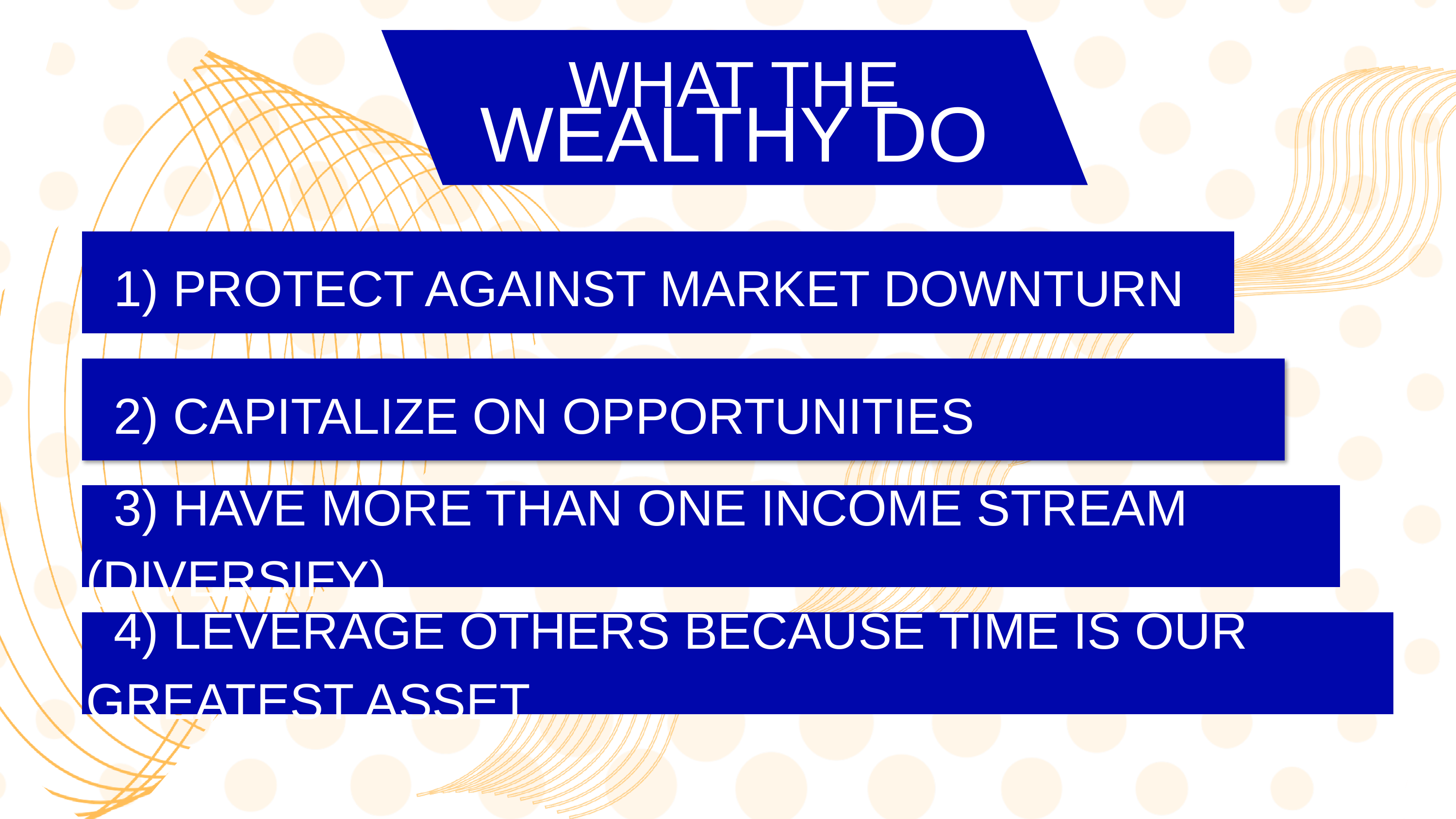

WHAT THE
WEALTHY DO

  1) PROTECT AGAINST MARKET DOWNTURN

  2) CAPITALIZE ON OPPORTUNITIES

  3) HAVE MORE THAN ONE INCOME STREAM (DIVERSIFY)

  4) LEVERAGE OTHERS BECAUSE TIME IS OUR GREATEST ASSET